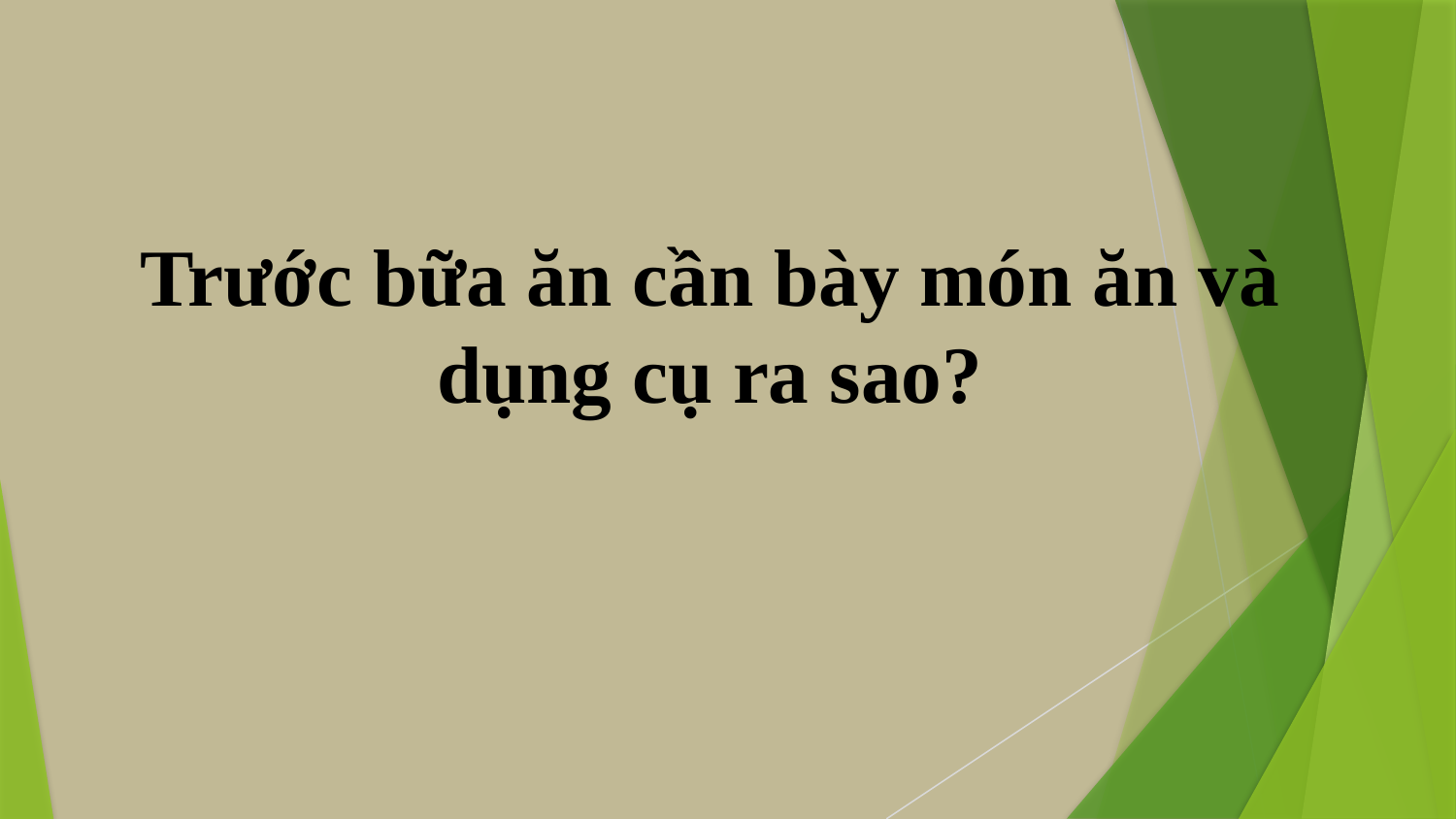

Trước bữa ăn cần bày món ăn và dụng cụ ra sao?